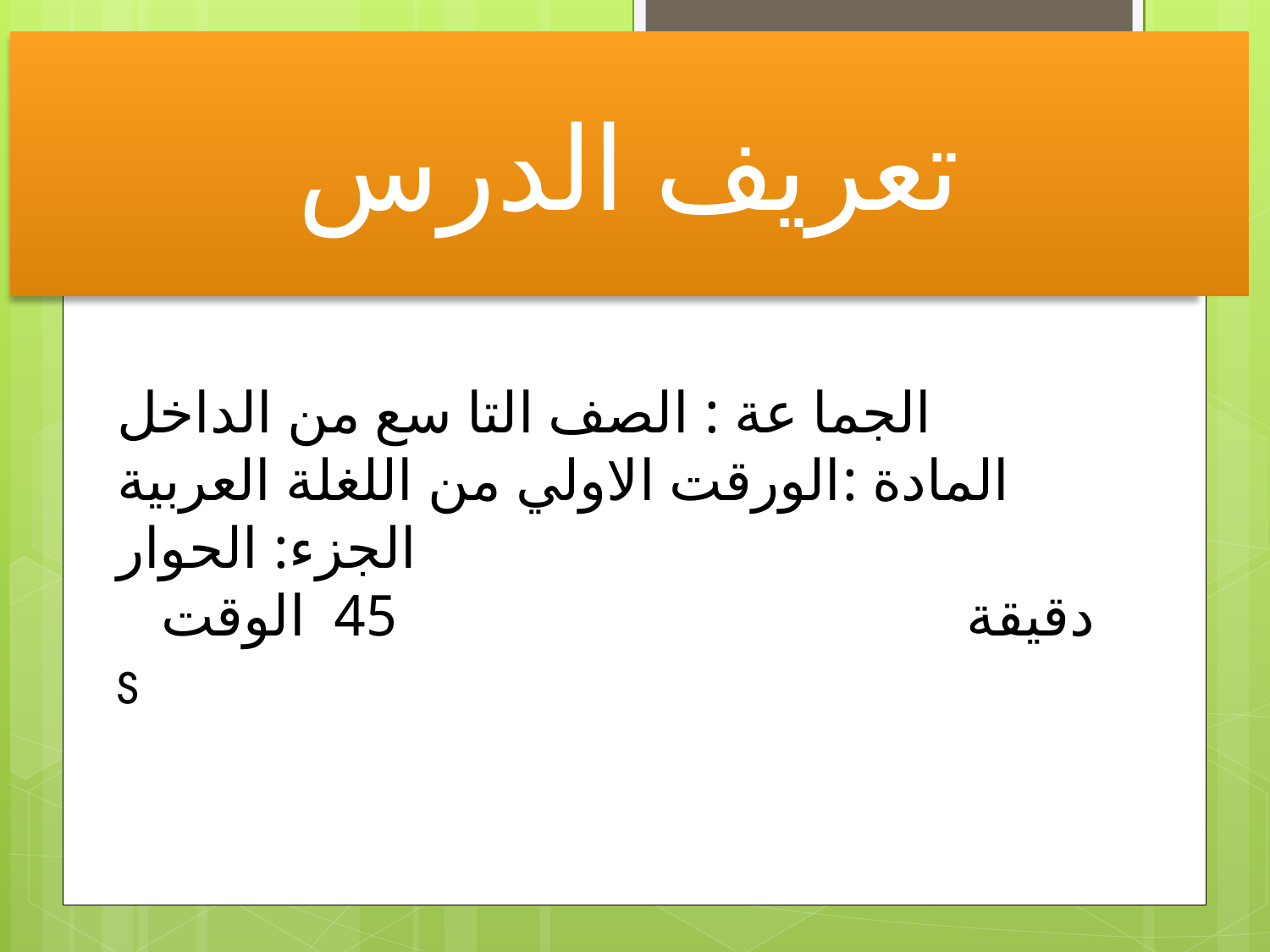

تعريف الدرس
الجما عة : الصف التا سع من الداخل
المادة :الورقت الاولي من اللغلة العربية
الجزء: الحوار
   دقيقة                                       45  الوقت
s